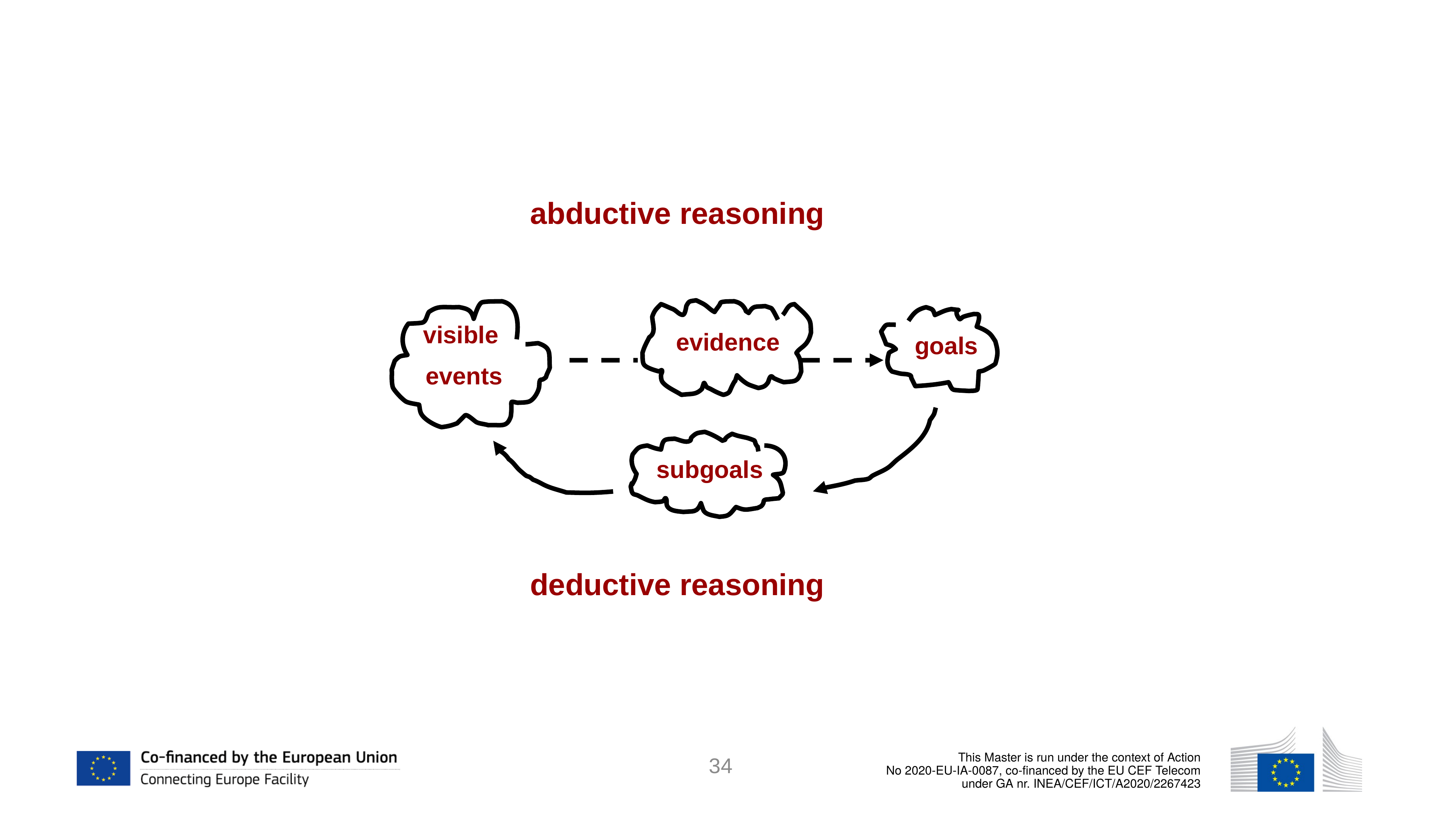

abductive reasoning

visible
events
evidence
goals

subgoals
deductive reasoning
34